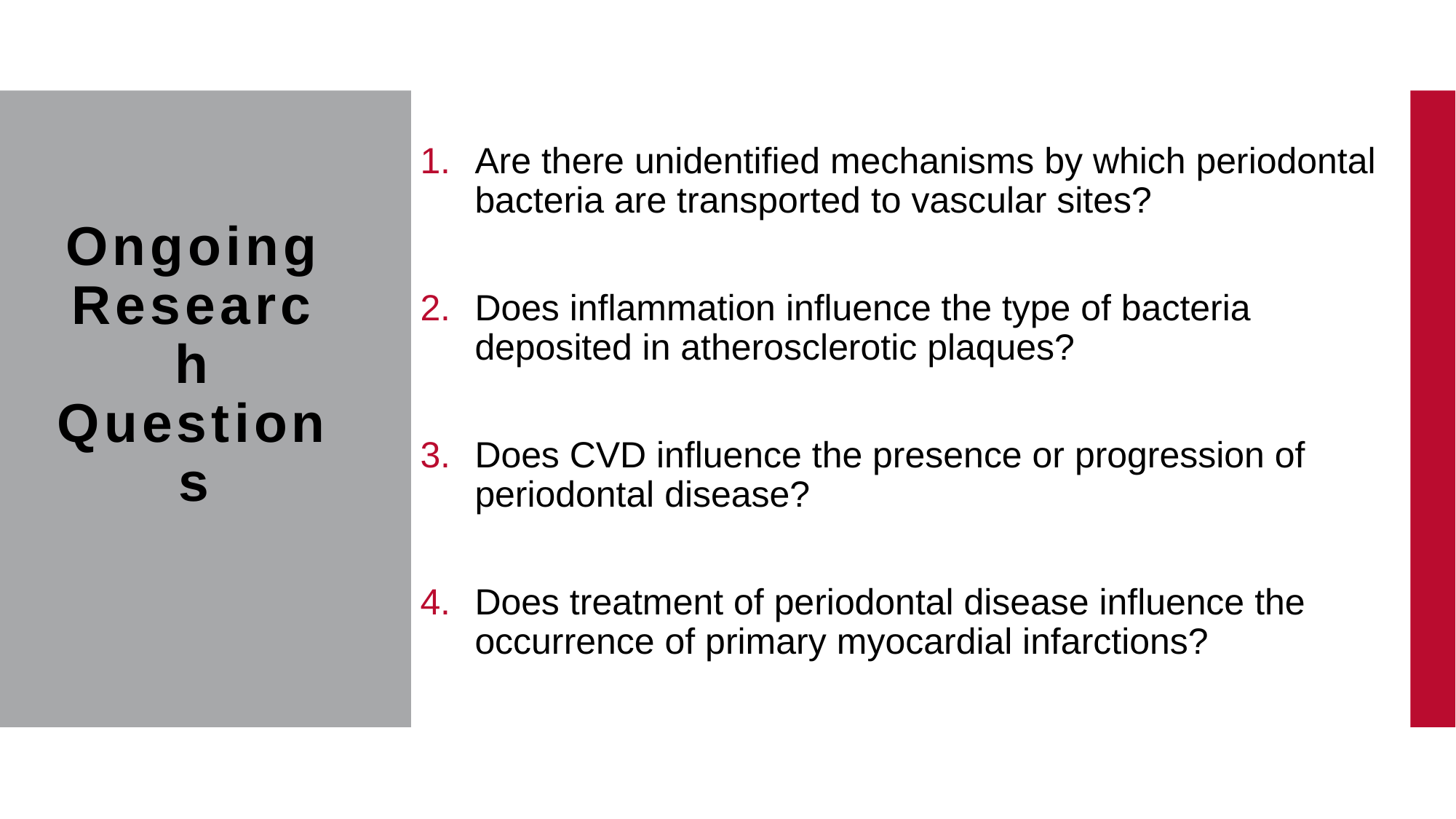

Are there unidentified mechanisms by which periodontal bacteria are transported to vascular sites?

Does inflammation influence the type of bacteria deposited in atherosclerotic plaques?

Does CVD influence the presence or progression of periodontal disease?

Does treatment of periodontal disease influence the occurrence of primary myocardial infarctions?

# Ongoing Research Questions